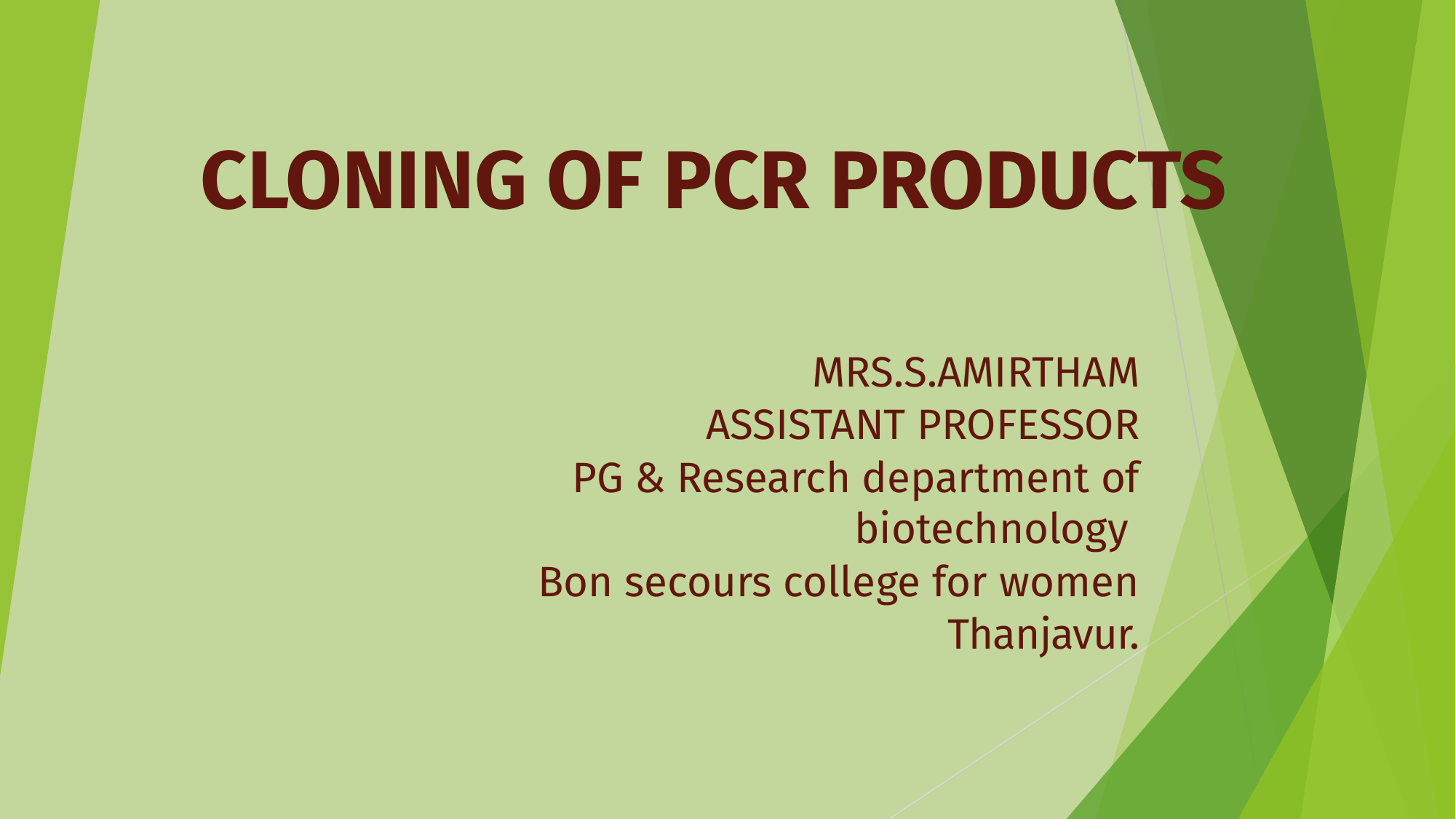

# CLONING OF PCR PRODUCTS
MRS.S.AMIRTHAM
ASSISTANT PROFESSOR
PG & Research department of biotechnology
Bon secours college for women
  Thanjavur.